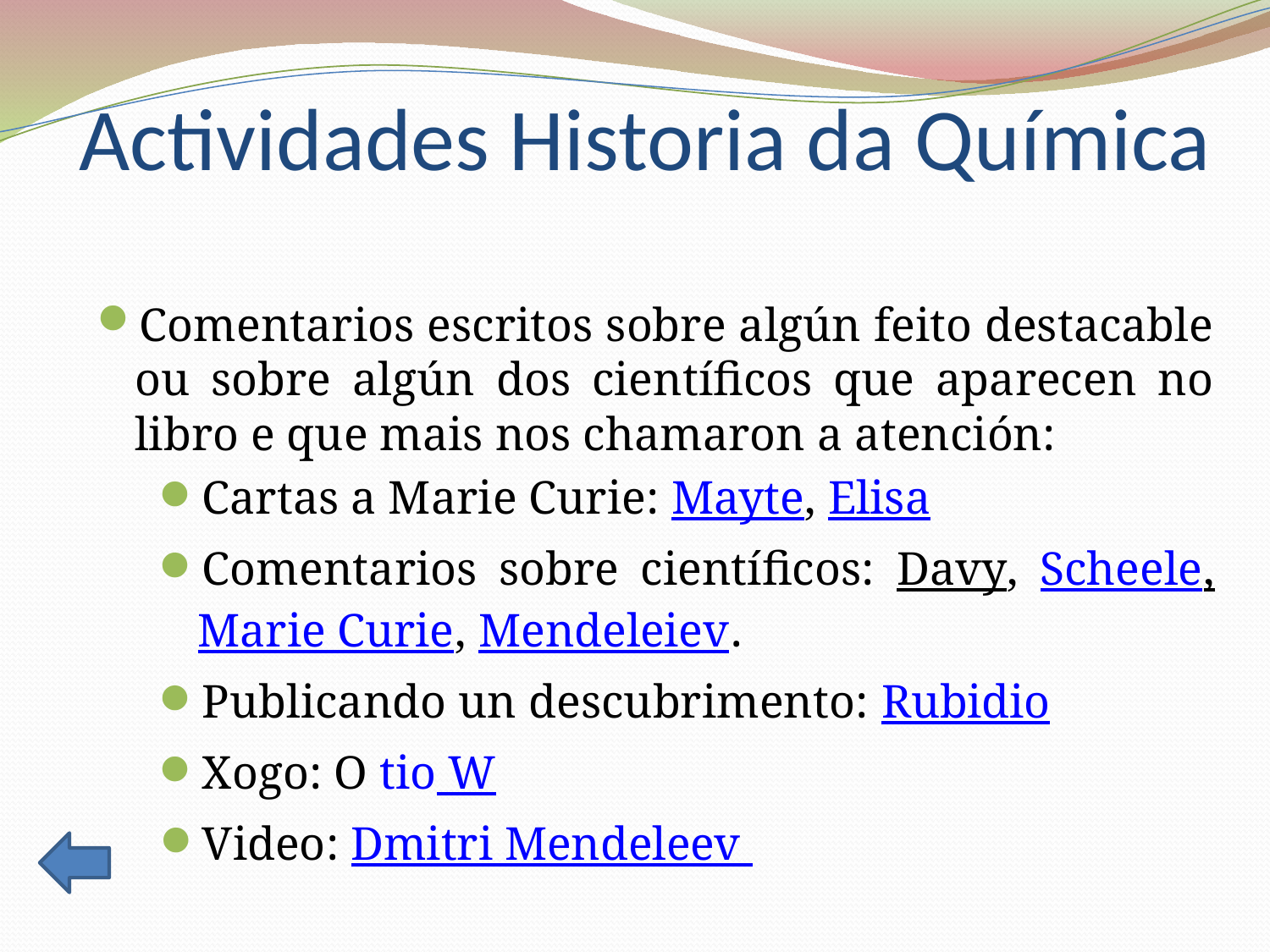

# Actividades Historia da Química
Comentarios escritos sobre algún feito destacable ou sobre algún dos científicos que aparecen no libro e que mais nos chamaron a atención:
Cartas a Marie Curie: Mayte, Elisa
Comentarios sobre científicos: Davy, Scheele, Marie Curie, Mendeleiev.
Publicando un descubrimento: Rubidio
Xogo: O tio W
Video: Dmitri Mendeleev